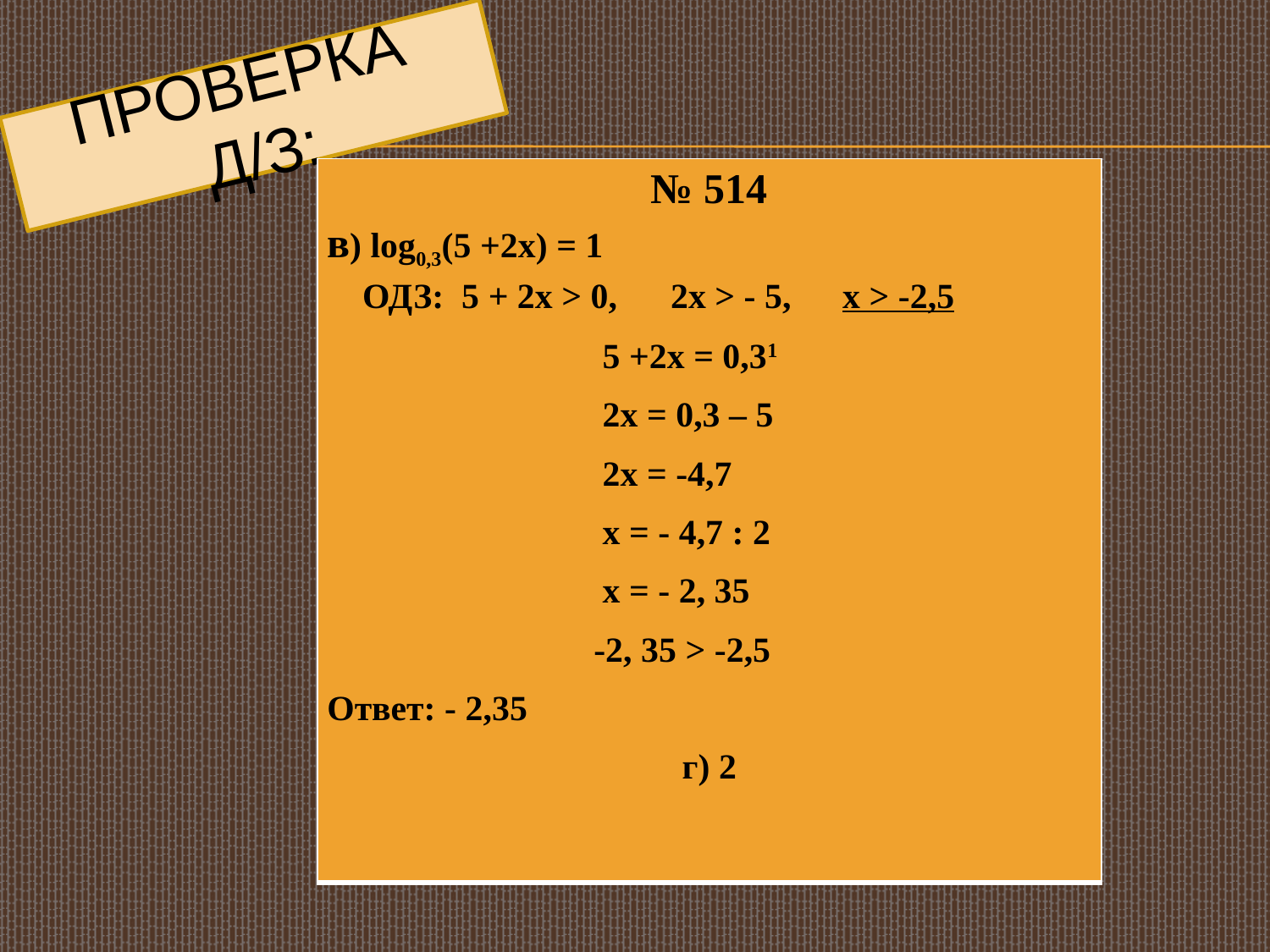

# ПРОВЕРКА  Д/З:
| № 514 в) log0,3(5 +2х) = 1 ОДЗ: 5 + 2х > 0, 2х > - 5, х > -2,5 5 +2х = 0,31 2х = 0,3 – 5 2х = -4,7 х = - 4,7 : 2 х = - 2, 35 -2, 35 > -2,5 Ответ: - 2,35 г) 2 |
| --- |